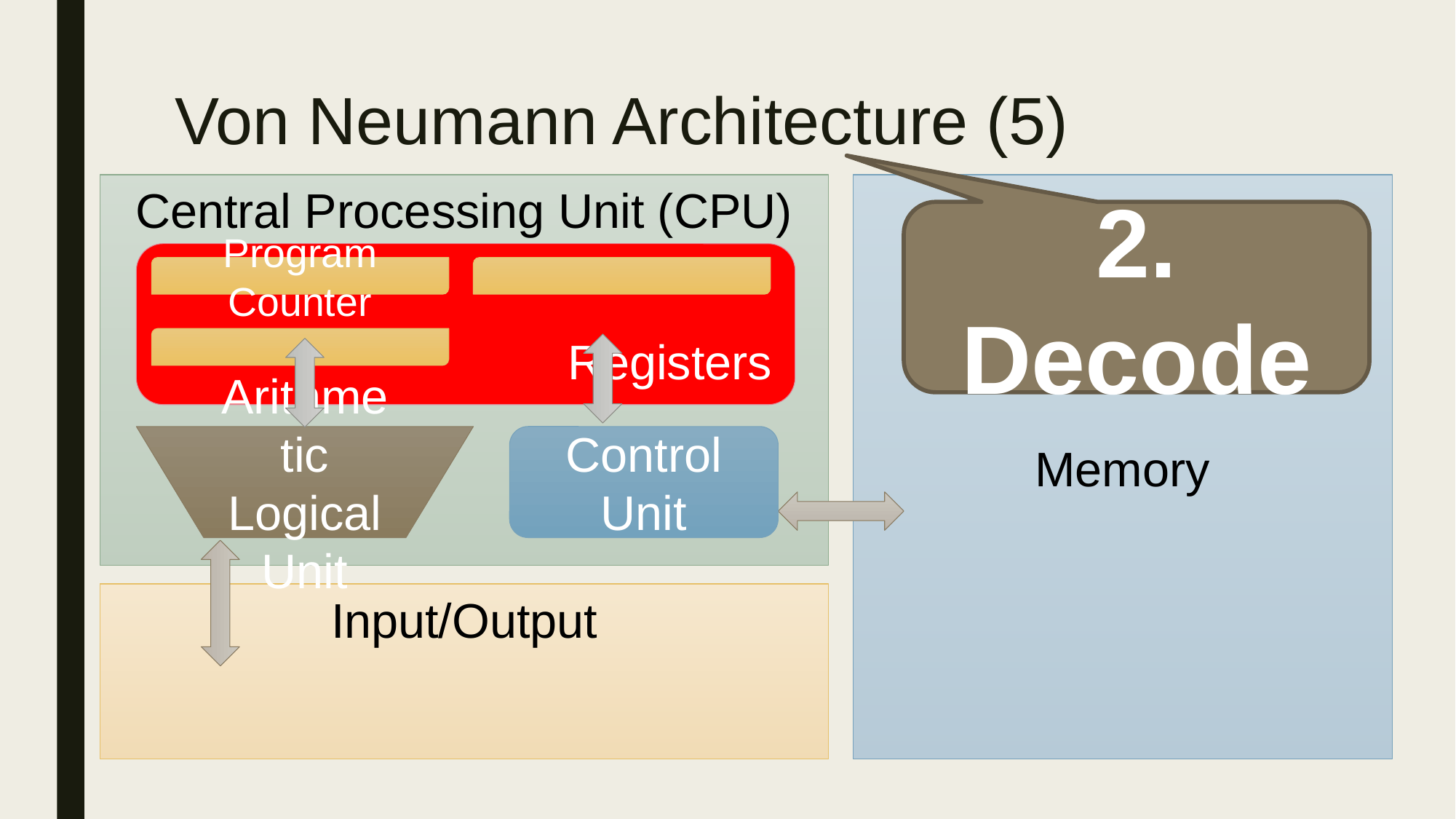

# Von Neumann Architecture (5)
Central Processing Unit (CPU)
Memory
2. Decode
Registers
Program Counter

Arithmetic Logical Unit
Control Unit

Input/Output